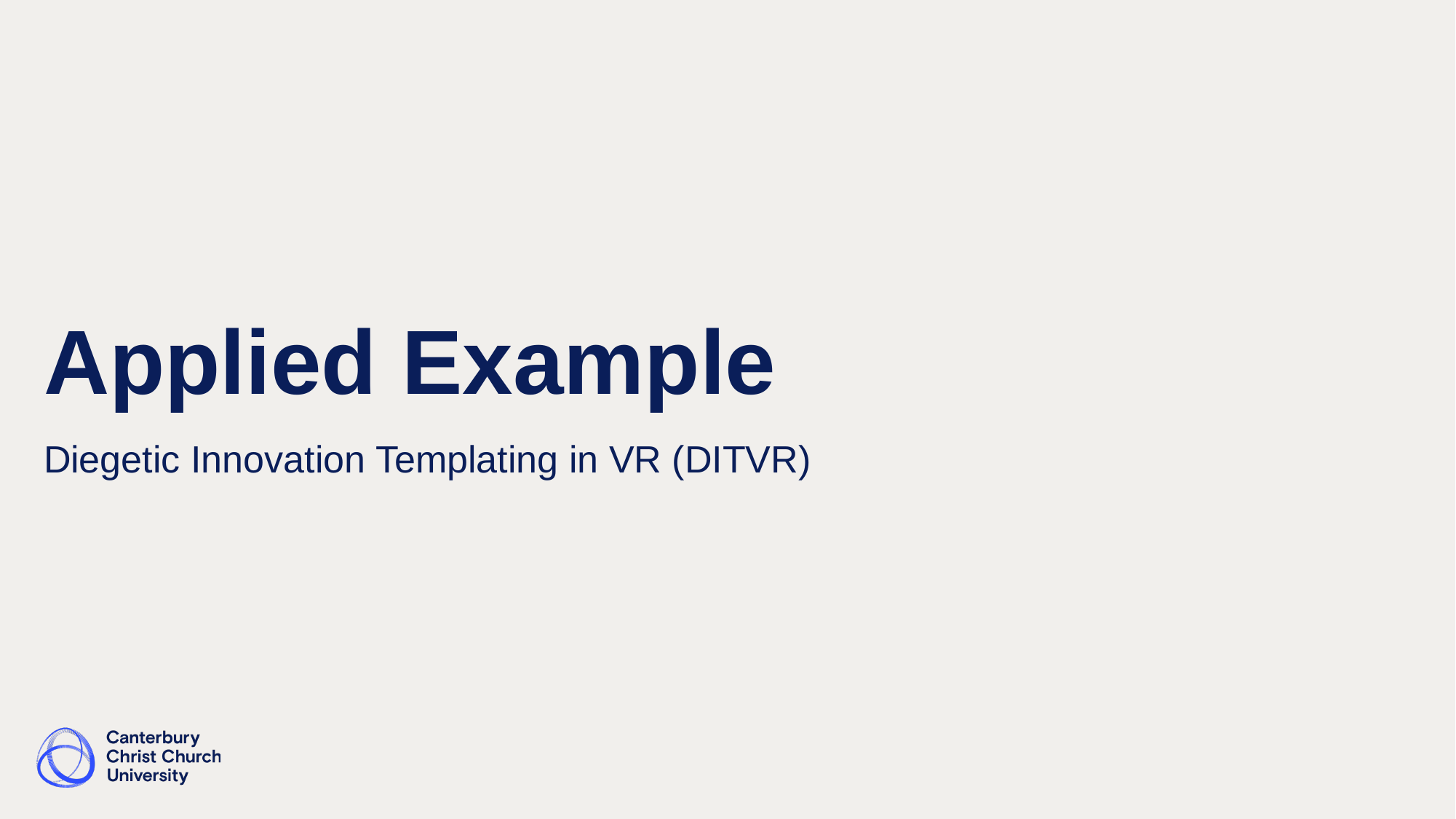

# Applied Example
Diegetic Innovation Templating in VR (DITVR)